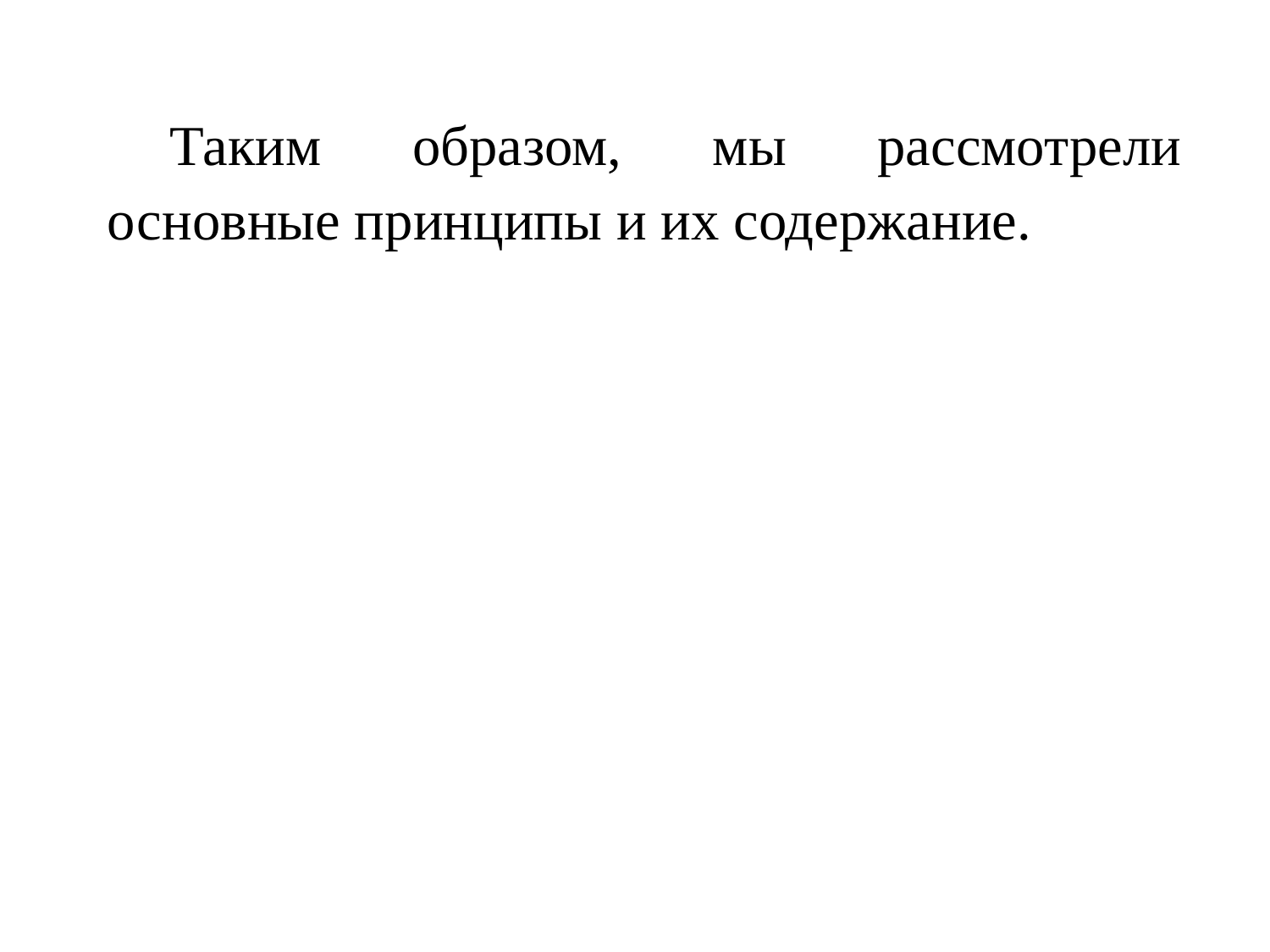

Таким образом, мы рассмотрели основные принципы и их содержание.